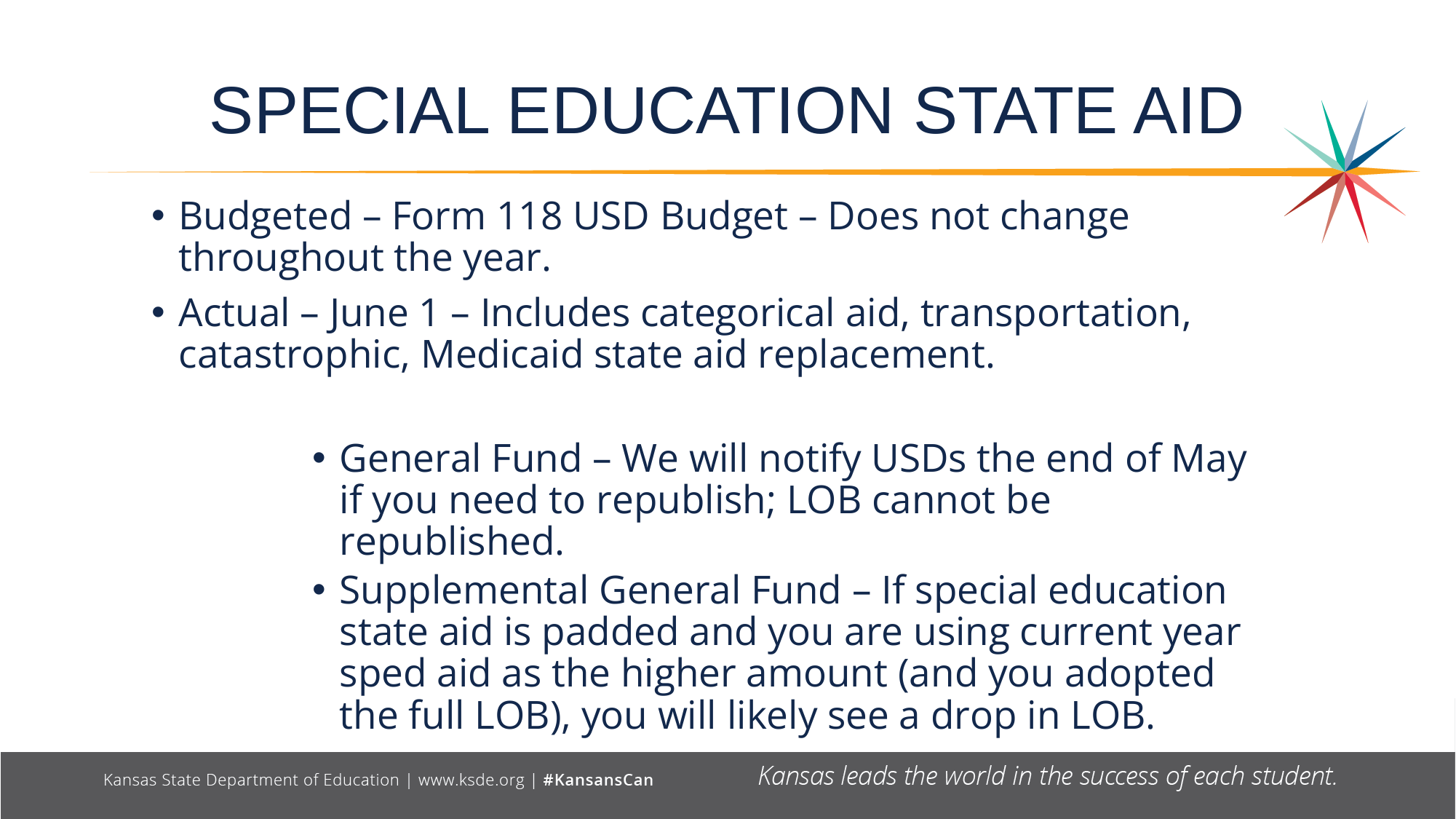

# SPECIAL EDUCATION STATE AID
Budgeted – Form 118 USD Budget – Does not change throughout the year.
Actual – June 1 – Includes categorical aid, transportation, catastrophic, Medicaid state aid replacement.

General Fund – We will notify USDs the end of May if you need to republish; LOB cannot be republished.
Supplemental General Fund – If special education state aid is padded and you are using current year sped aid as the higher amount (and you adopted the full LOB), you will likely see a drop in LOB.